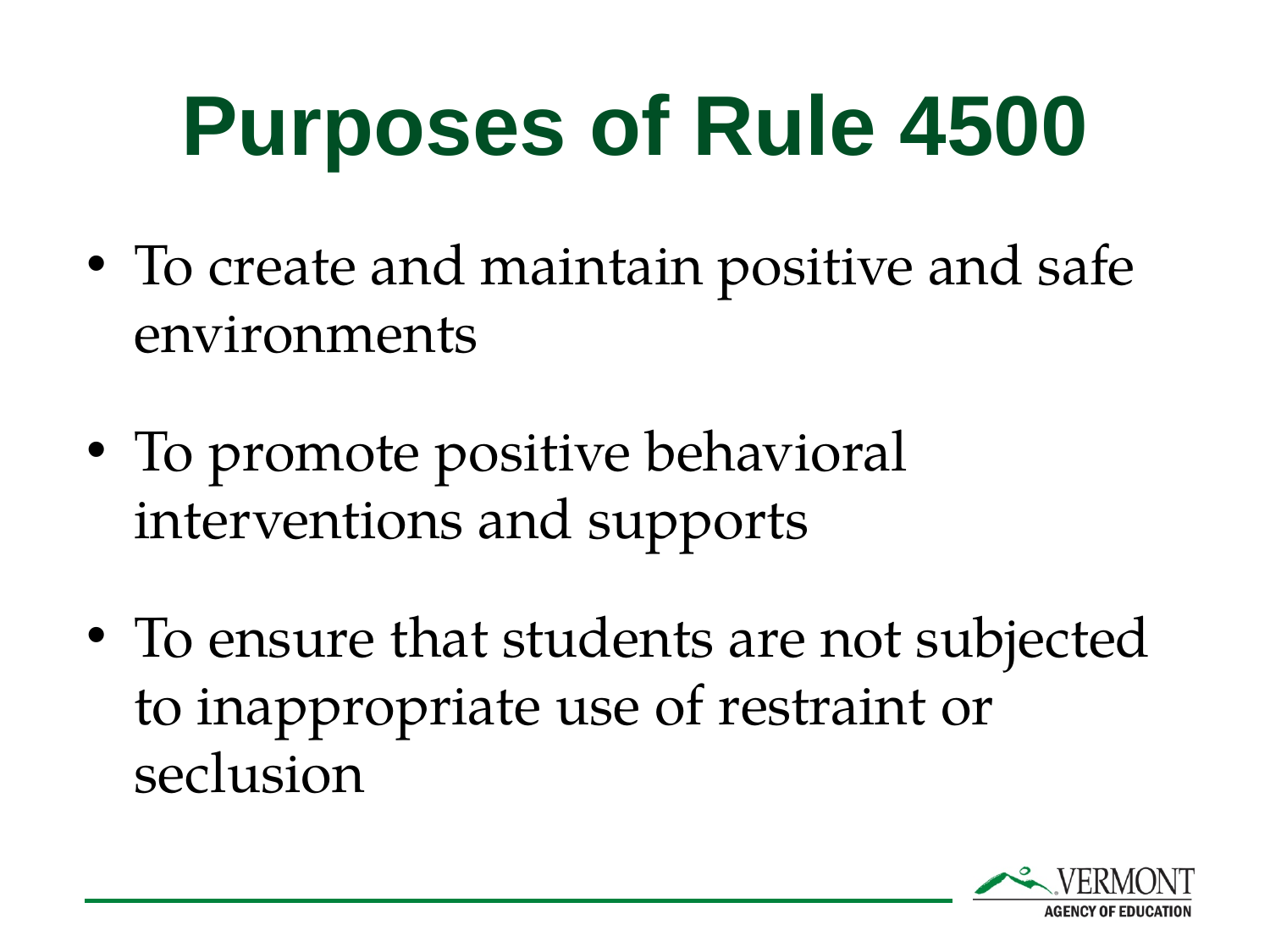

# Purposes of Rule 4500
To create and maintain positive and safe environments

To promote positive behavioral interventions and supports

To ensure that students are not subjected to inappropriate use of restraint or seclusion